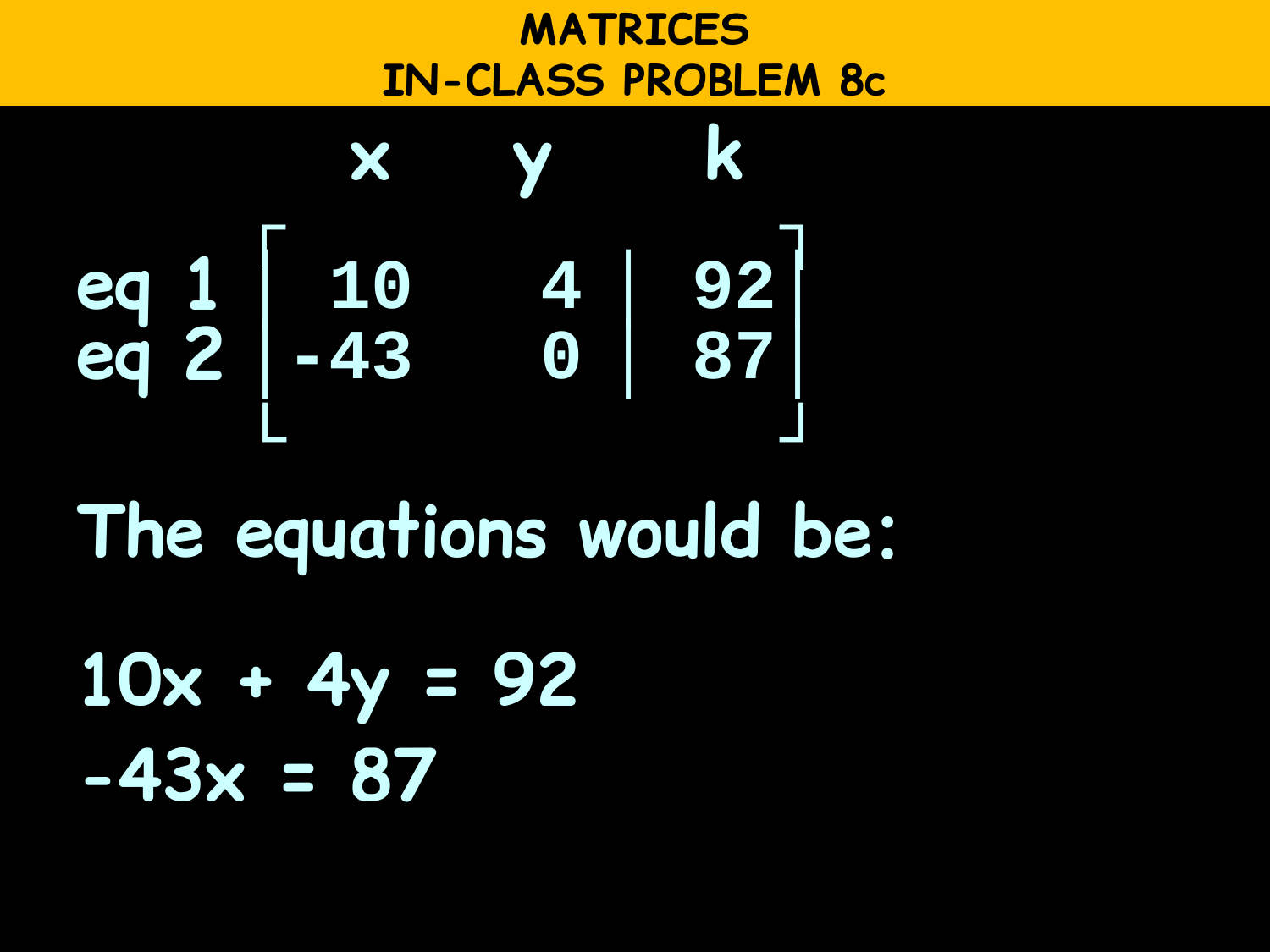

MATRICES
IN-CLASS PROBLEM 8c
         x    y     k
    ┌            ┐
eq 1 │ 10   4 │ 92│
eq 2 │-43   0 │ 87│
    └            ┘
The equations would be:

10x + 4y = 92
-43x = 87